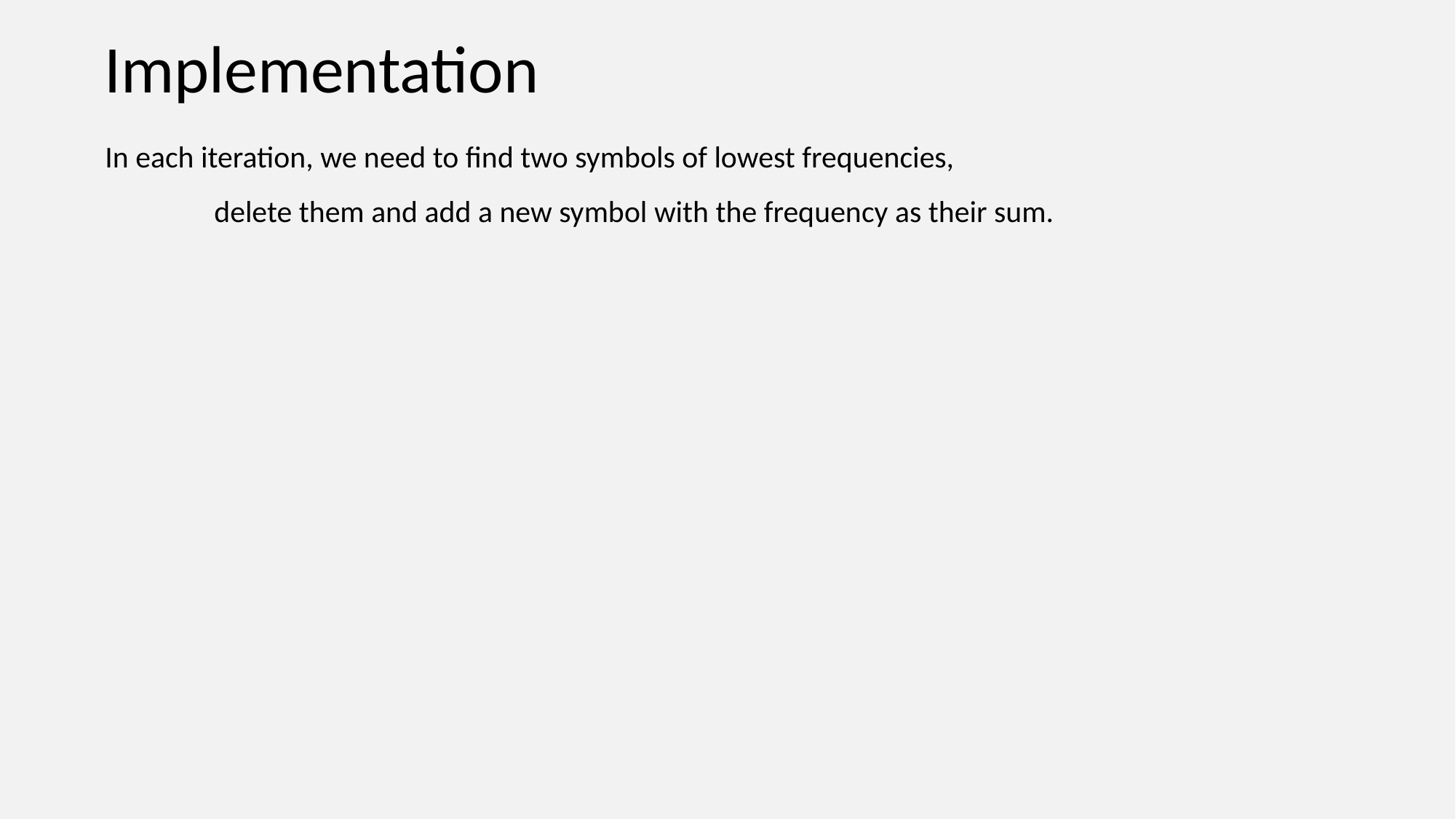

# Implementation
In each iteration, we need to find two symbols of lowest frequencies,
	delete them and add a new symbol with the frequency as their sum.